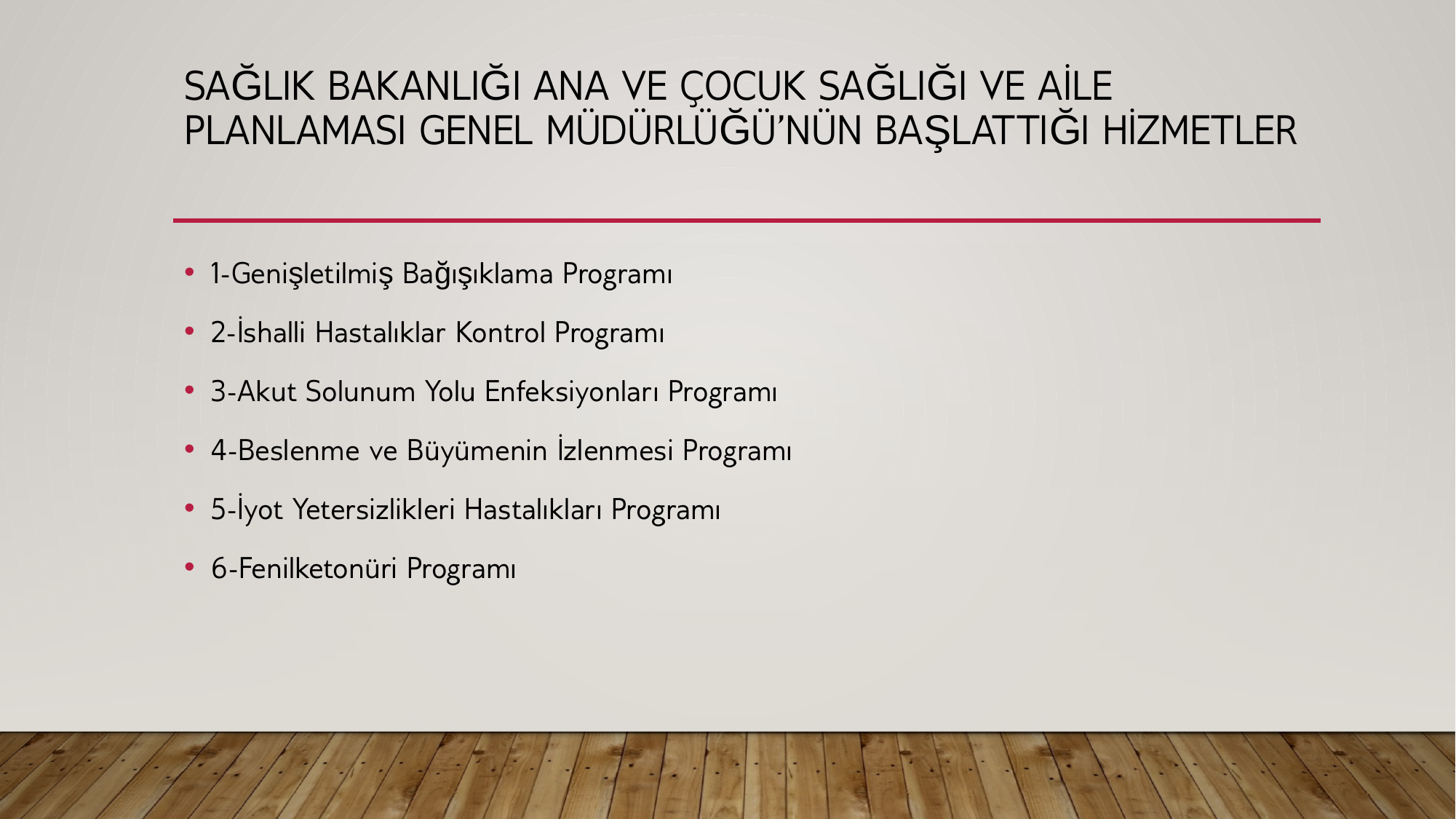

# Sağlık bakanlığı ana ve çocuk sağlığı ve aile planlaması genel mÜDÜRLÜĞÜ’nün başlattığı hizmetler
1-Genişletilmiş Bağışıklama Programı
2-İshalli Hastalıklar Kontrol Programı
3-Akut Solunum Yolu Enfeksiyonları Programı
4-Beslenme ve Büyümenin İzlenmesi Programı
5-İyot Yetersizlikleri Hastalıkları Programı
6-Fenilketonüri Programı